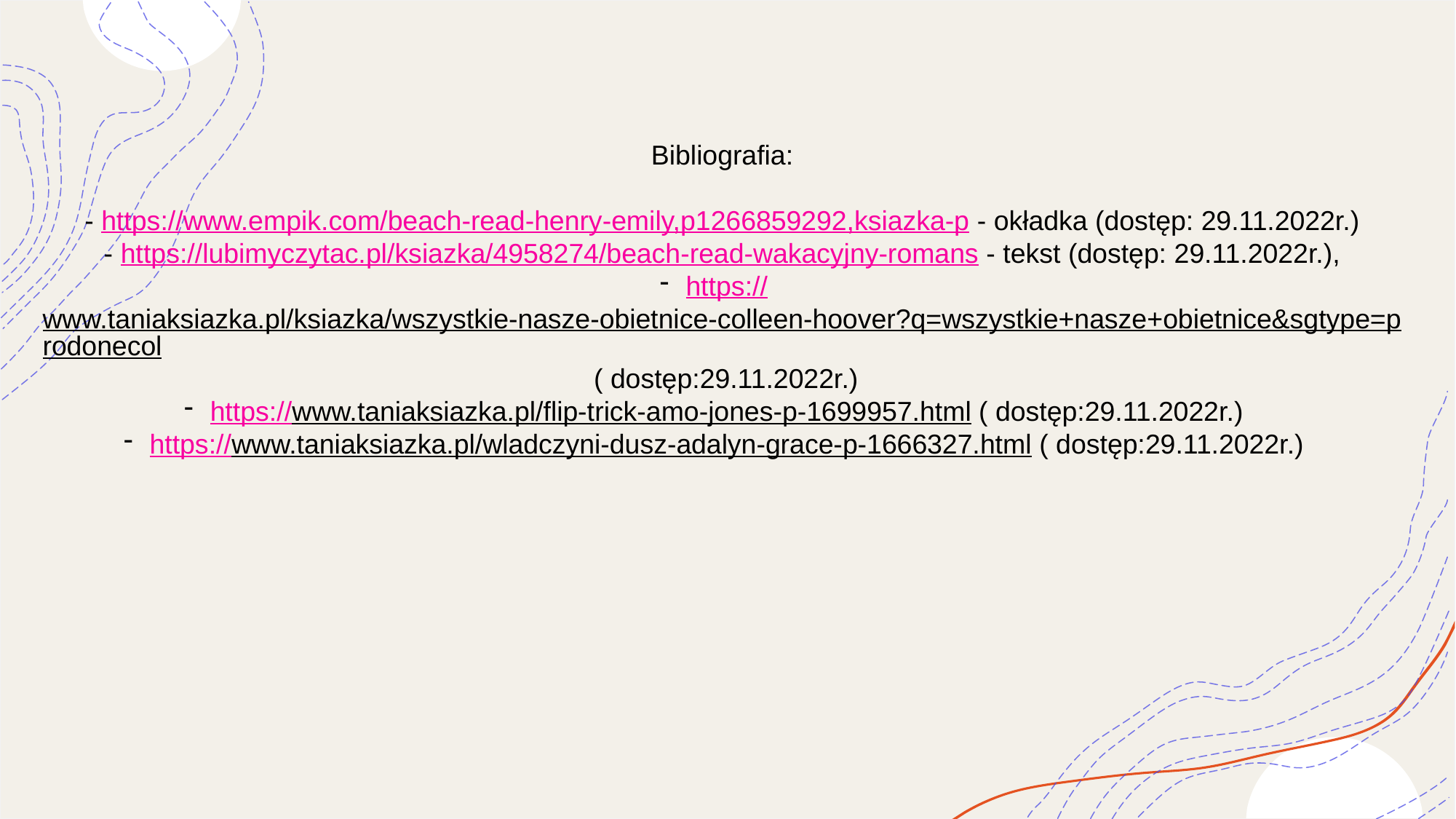

Bibliografia:

- https://www.empik.com/beach-read-henry-emily,p1266859292,ksiazka-p - okładka (dostęp: 29.11.2022r.)
- https://lubimyczytac.pl/ksiazka/4958274/beach-read-wakacyjny-romans - tekst (dostęp: 29.11.2022r.),
https://www.taniaksiazka.pl/ksiazka/wszystkie-nasze-obietnice-colleen-hoover?q=wszystkie+nasze+obietnice&sgtype=prodonecol ( dostęp:29.11.2022r.)
https://www.taniaksiazka.pl/flip-trick-amo-jones-p-1699957.html ( dostęp:29.11.2022r.)
https://www.taniaksiazka.pl/wladczyni-dusz-adalyn-grace-p-1666327.html ( dostęp:29.11.2022r.)